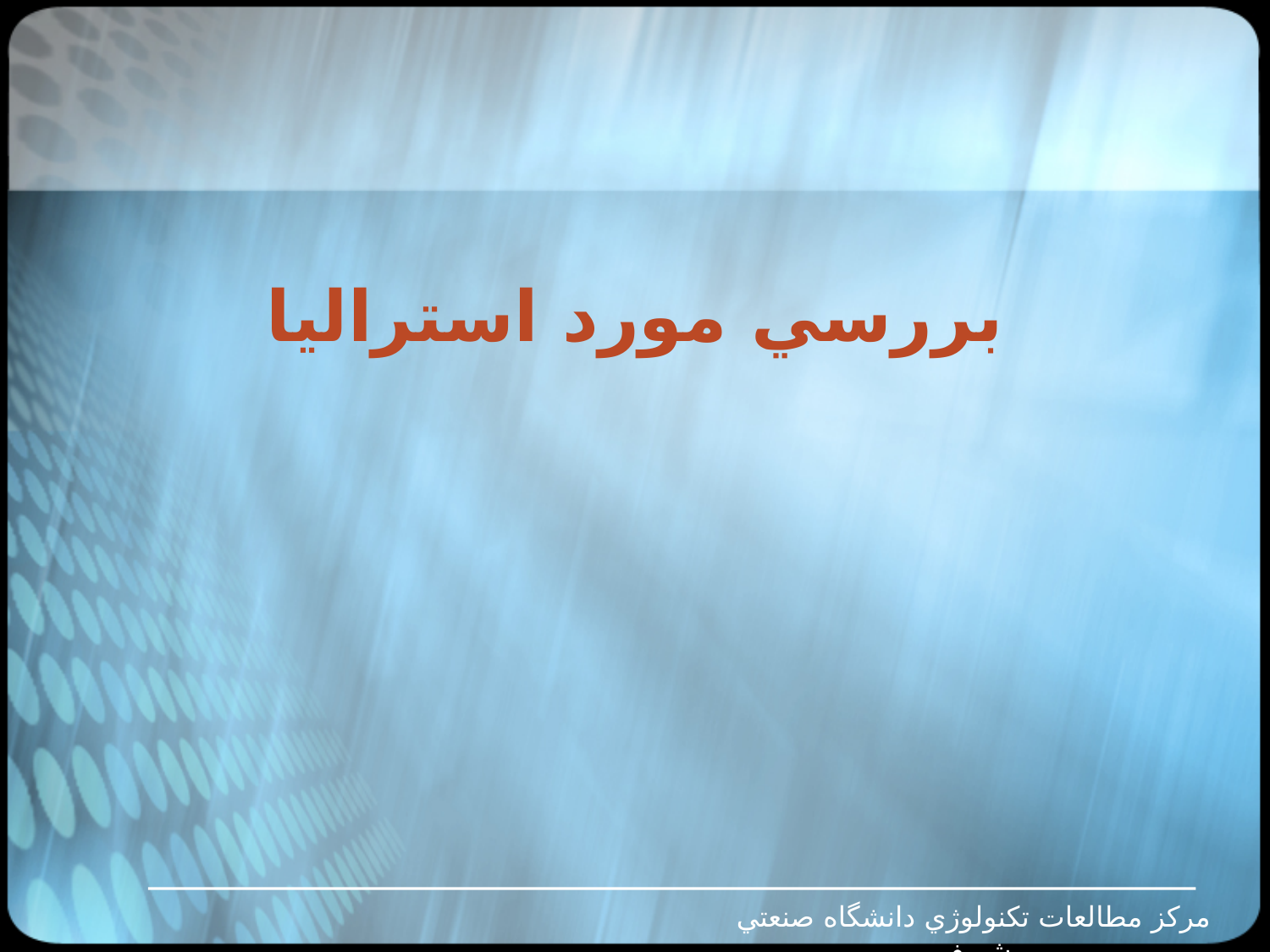

بررسي مورد استراليا
مرکز مطالعات تکنولوژي دانشگاه صنعتي شريف